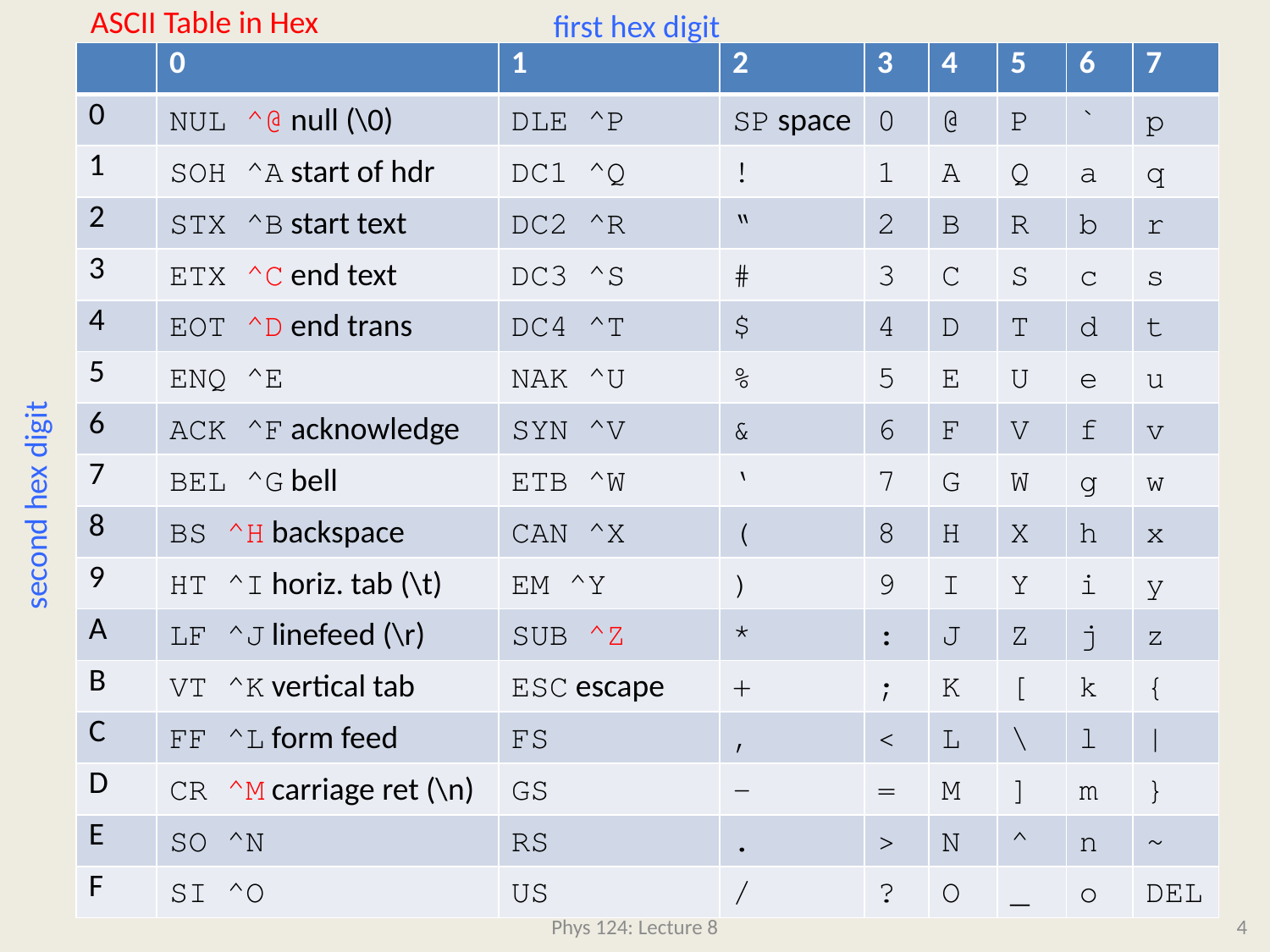

first hex digit
ASCII Table in Hex
|  | 0 | 1 | 2 | 3 | 4 | 5 | 6 | 7 |
| --- | --- | --- | --- | --- | --- | --- | --- | --- |
| 0 | NUL ^@ null (\0) | DLE ^P | SP space | 0 | @ | P | ` | p |
| 1 | SOH ^A start of hdr | DC1 ^Q | ! | 1 | A | Q | a | q |
| 2 | STX ^B start text | DC2 ^R | “ | 2 | B | R | b | r |
| 3 | ETX ^C end text | DC3 ^S | # | 3 | C | S | c | s |
| 4 | EOT ^D end trans | DC4 ^T | $ | 4 | D | T | d | t |
| 5 | ENQ ^E | NAK ^U | % | 5 | E | U | e | u |
| 6 | ACK ^F acknowledge | SYN ^V | & | 6 | F | V | f | v |
| 7 | BEL ^G bell | ETB ^W | ‘ | 7 | G | W | g | w |
| 8 | BS ^H backspace | CAN ^X | ( | 8 | H | X | h | x |
| 9 | HT ^I horiz. tab (\t) | EM ^Y | ) | 9 | I | Y | i | y |
| A | LF ^J linefeed (\r) | SUB ^Z | \* | : | J | Z | j | z |
| B | VT ^K vertical tab | ESC escape | + | ; | K | [ | k | { |
| C | FF ^L form feed | FS | , | < | L | \ | l | | |
| D | CR ^M carriage ret (\n) | GS | - | = | M | ] | m | } |
| E | SO ^N | RS | . | > | N | ^ | n | ~ |
| F | SI ^O | US | / | ? | O | \_ | o | DEL |
second hex digit
Phys 124: Lecture 8
4